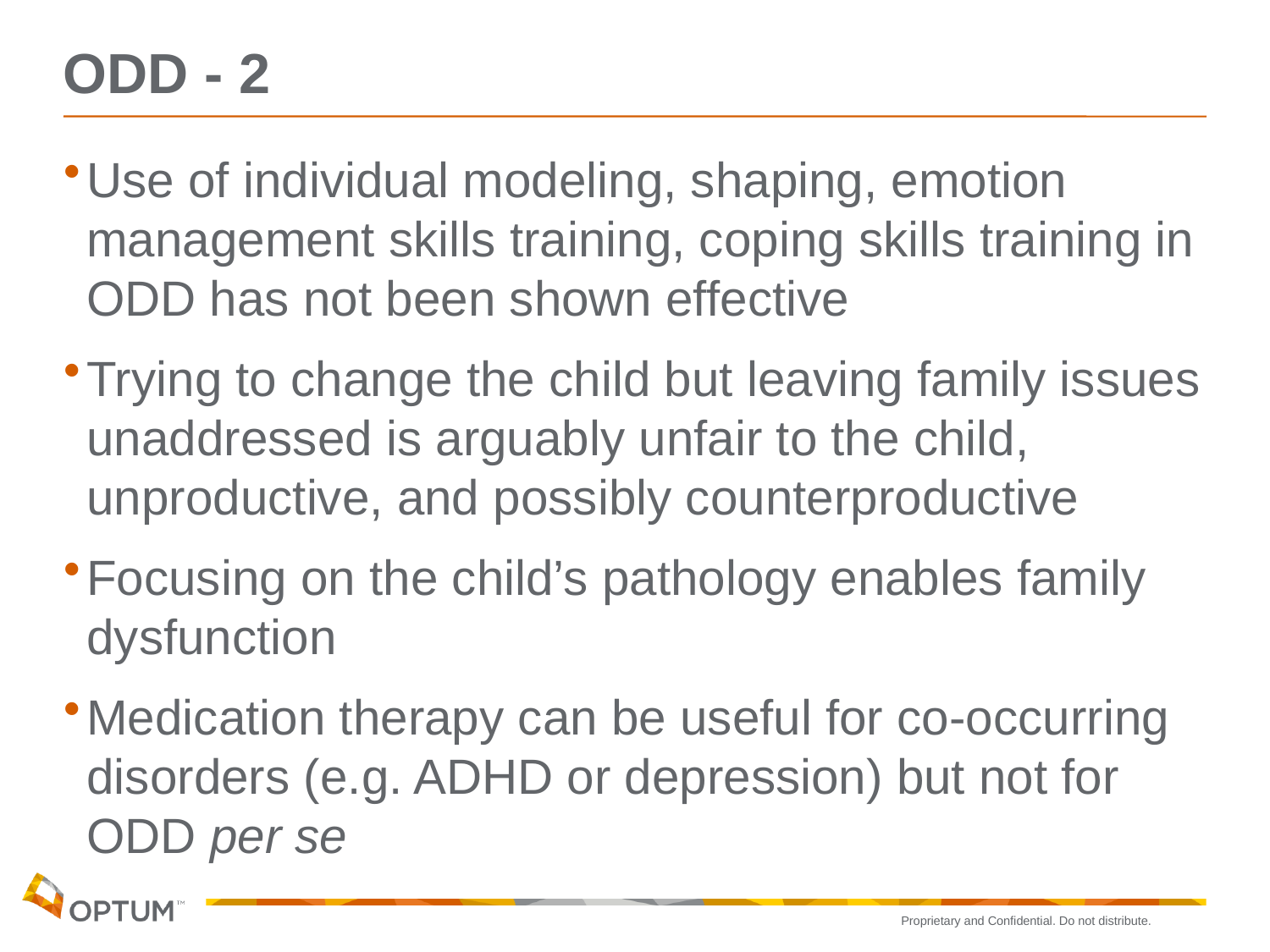

# ODD - 2
Use of individual modeling, shaping, emotion management skills training, coping skills training in ODD has not been shown effective
Trying to change the child but leaving family issues unaddressed is arguably unfair to the child, unproductive, and possibly counterproductive
Focusing on the child’s pathology enables family dysfunction
Medication therapy can be useful for co-occurring disorders (e.g. ADHD or depression) but not for ODD per se